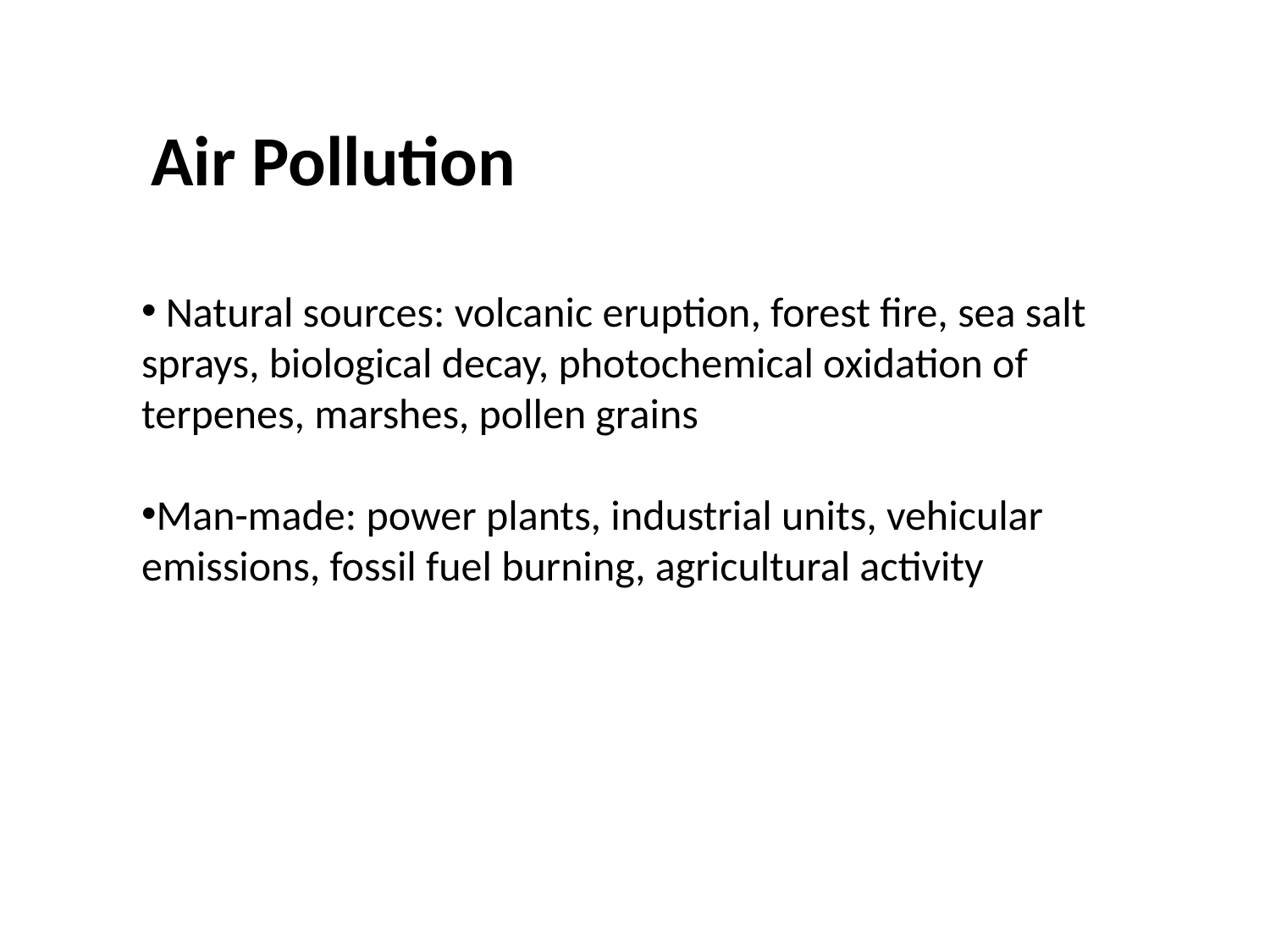

Air Pollution

 Natural sources: volcanic eruption, forest fire, sea salt sprays, biological decay, photochemical oxidation of terpenes, marshes, pollen grains

Man-made: power plants, industrial units, vehicular emissions, fossil fuel burning, agricultural activity